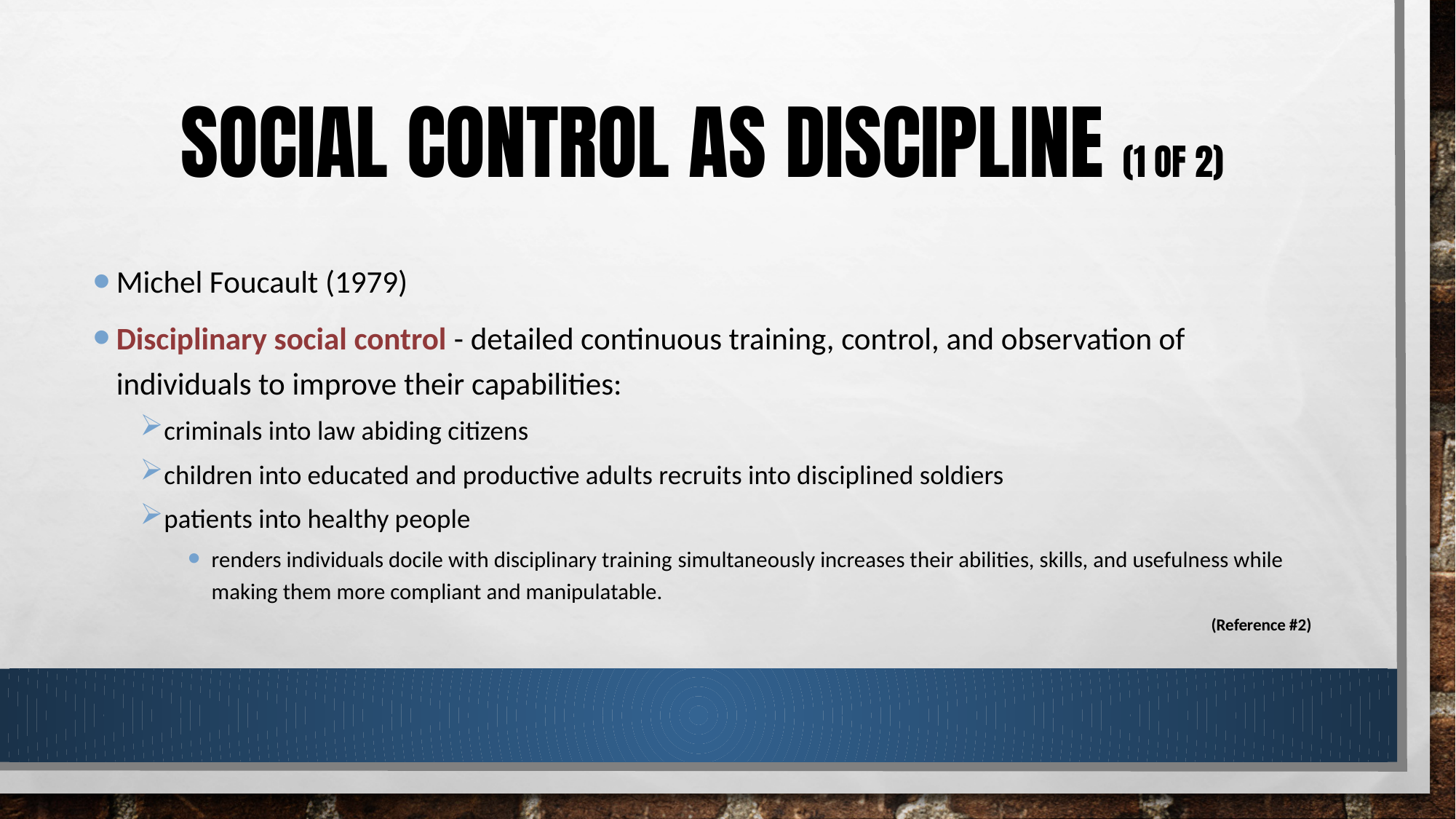

# Social Control as Discipline (1 of 2)
Michel Foucault (1979)
Disciplinary social control - detailed continuous training, control, and observation of individuals to improve their capabilities:
criminals into law abiding citizens
children into educated and productive adults recruits into disciplined soldiers
patients into healthy people
renders individuals docile with disciplinary training simultaneously increases their abilities, skills, and usefulness while making them more compliant and manipulatable.
(Reference #2)